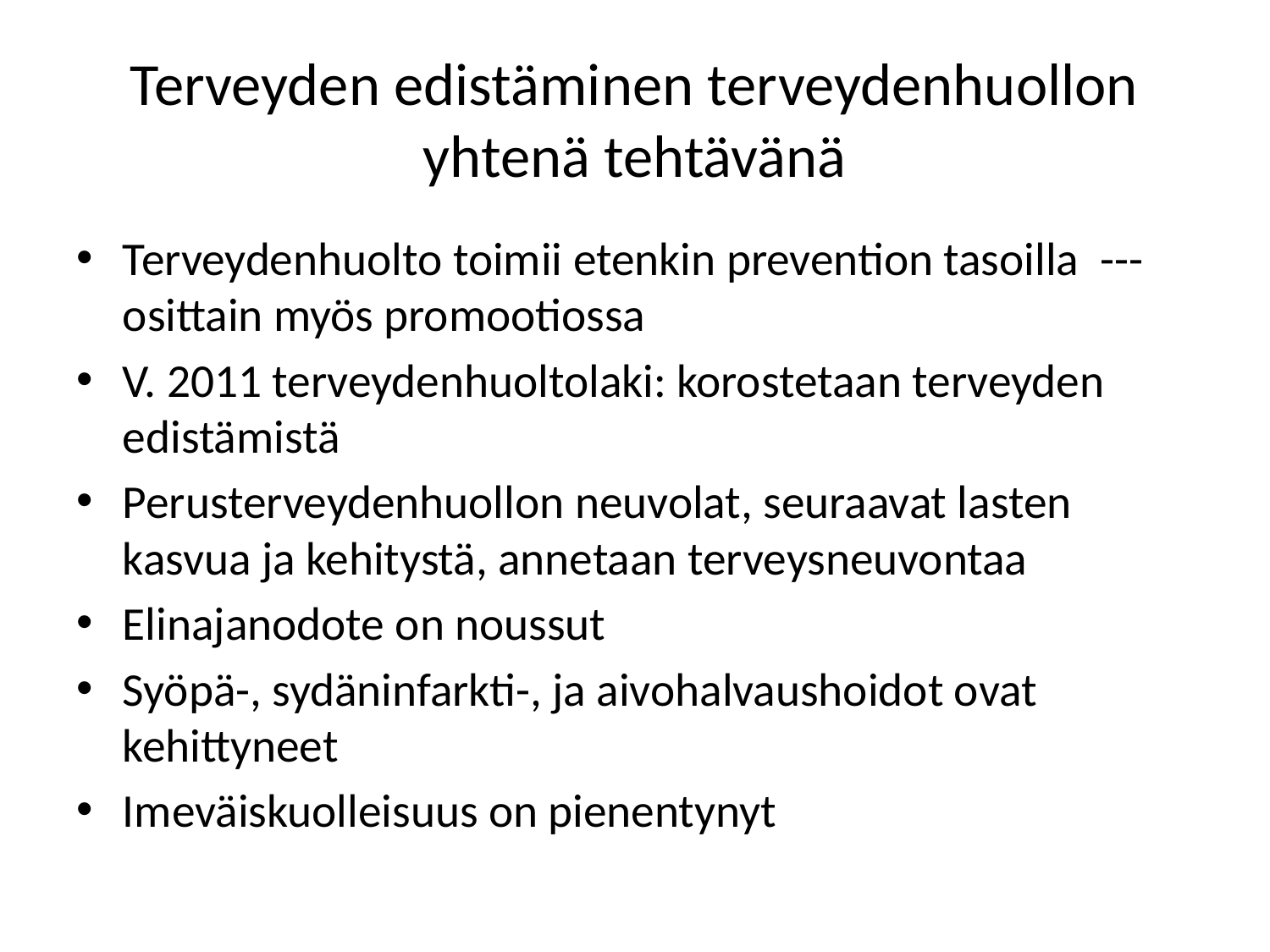

# Terveyden edistäminen terveydenhuollon yhtenä tehtävänä
Terveydenhuolto toimii etenkin prevention tasoilla  --- osittain myös promootiossa
V. 2011 terveydenhuoltolaki: korostetaan terveyden edistämistä
Perusterveydenhuollon neuvolat, seuraavat lasten kasvua ja kehitystä, annetaan terveysneuvontaa
Elinajanodote on noussut
Syöpä-, sydäninfarkti-, ja aivohalvaushoidot ovat kehittyneet
Imeväiskuolleisuus on pienentynyt